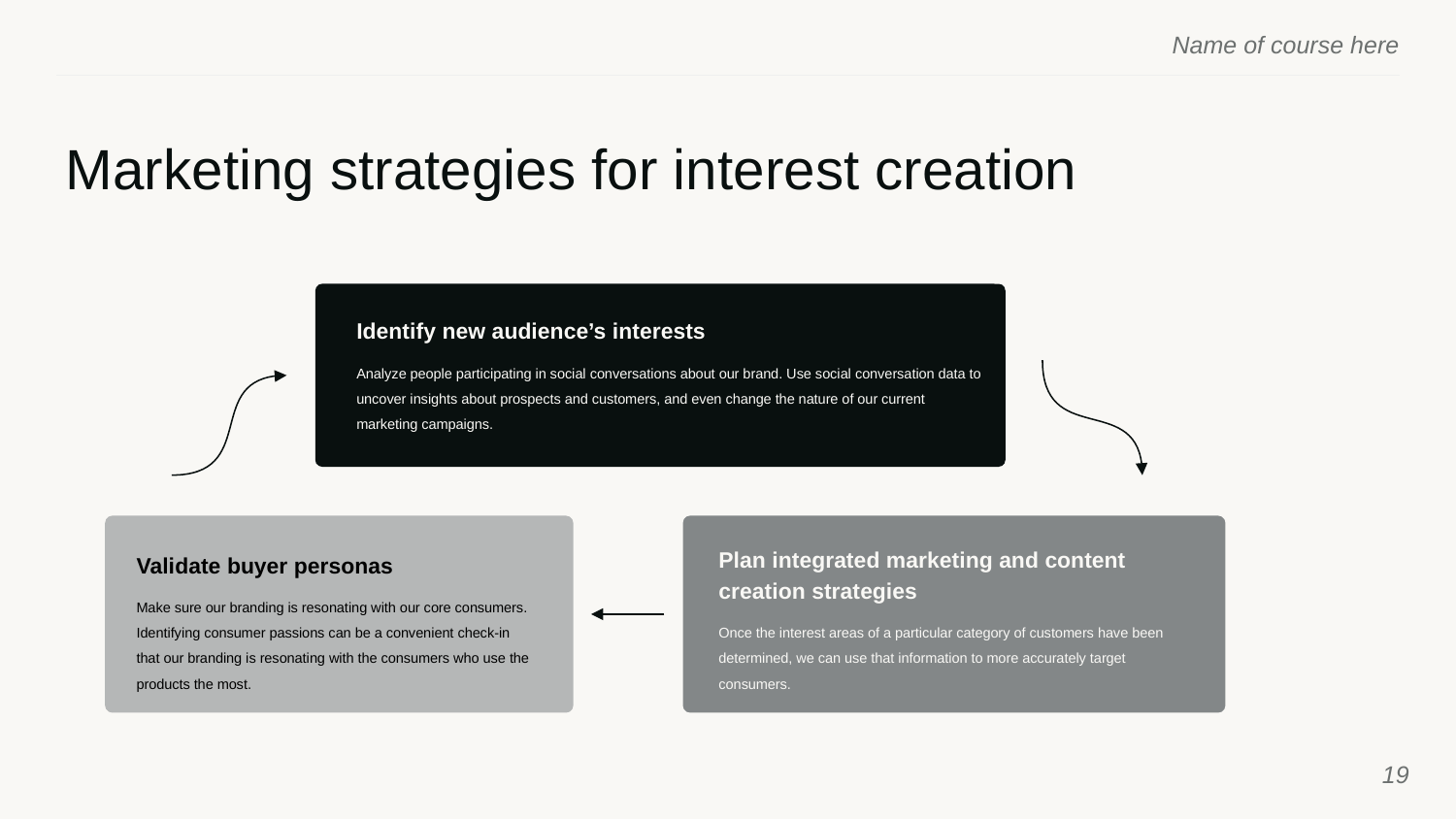

# Marketing strategies for interest creation

Identify new audience’s interests
Analyze people participating in social conversations about our brand. Use social conversation data to uncover insights about prospects and customers, and even change the nature of our current marketing campaigns.

Plan integrated marketing and content creation strategies
Once the interest areas of a particular category of customers have been determined, we can use that information to more accurately target consumers.
Validate buyer personas
Make sure our branding is resonating with our core consumers. Identifying consumer passions can be a convenient check-in that our branding is resonating with the consumers who use the products the most.
19